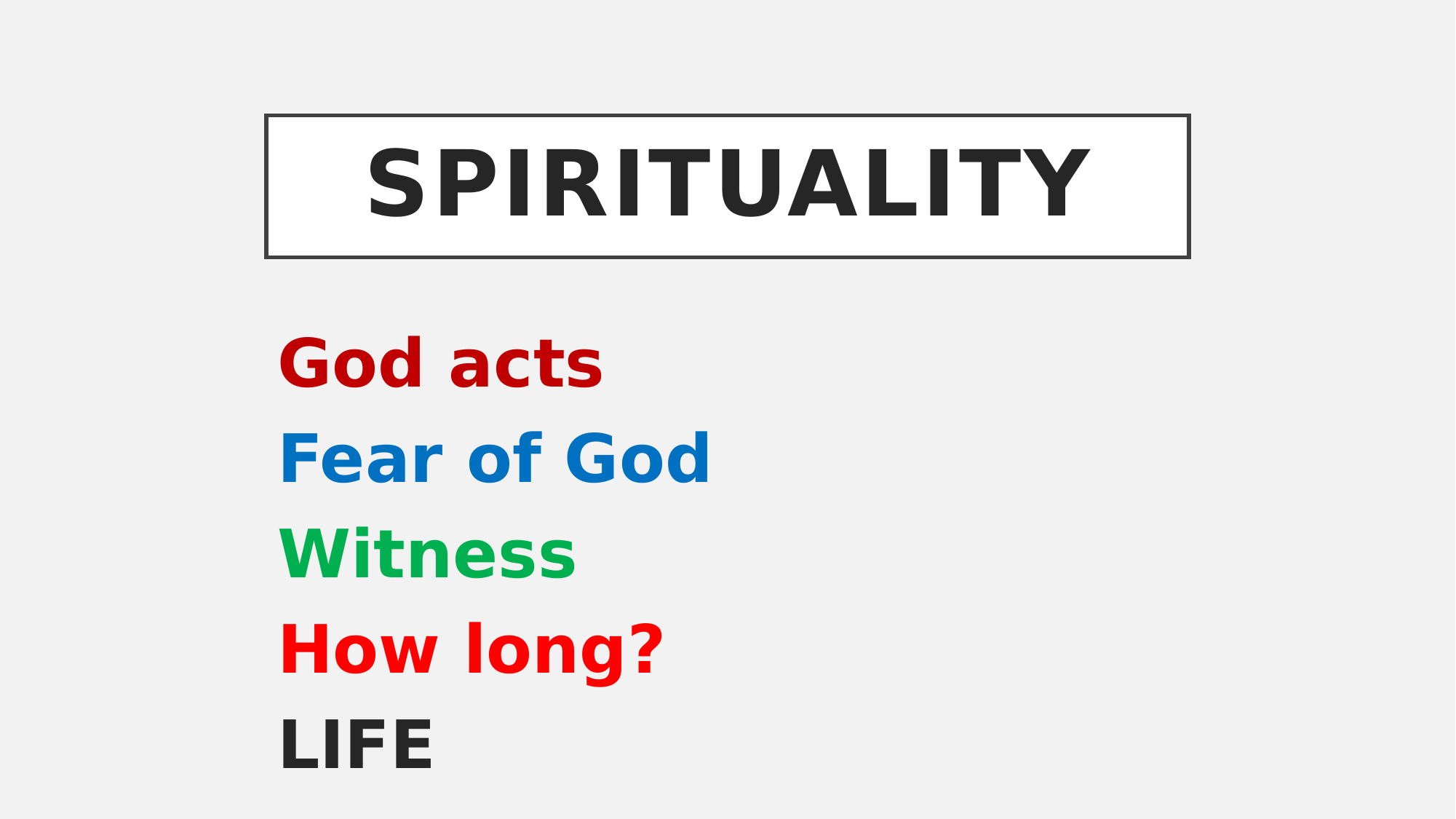

# spirituality
God acts
Fear of God
Witness
How long?
LIFE